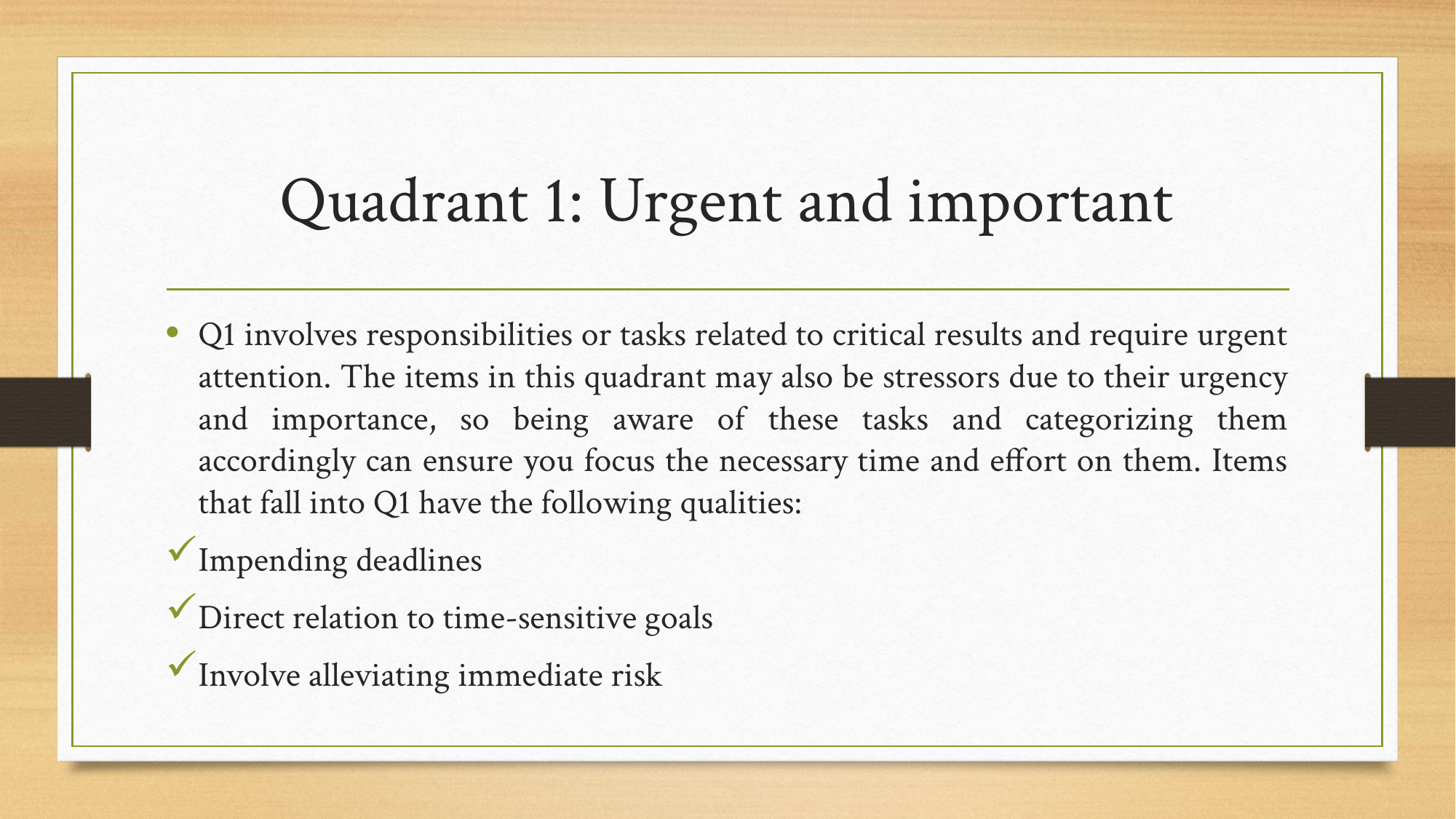

# Quadrant 1: Urgent and important
Q1 involves responsibilities or tasks related to critical results and require urgent attention. The items in this quadrant may also be stressors due to their urgency and importance, so being aware of these tasks and categorizing them accordingly can ensure you focus the necessary time and effort on them. Items that fall into Q1 have the following qualities:
Impending deadlines
Direct relation to time-sensitive goals
Involve alleviating immediate risk